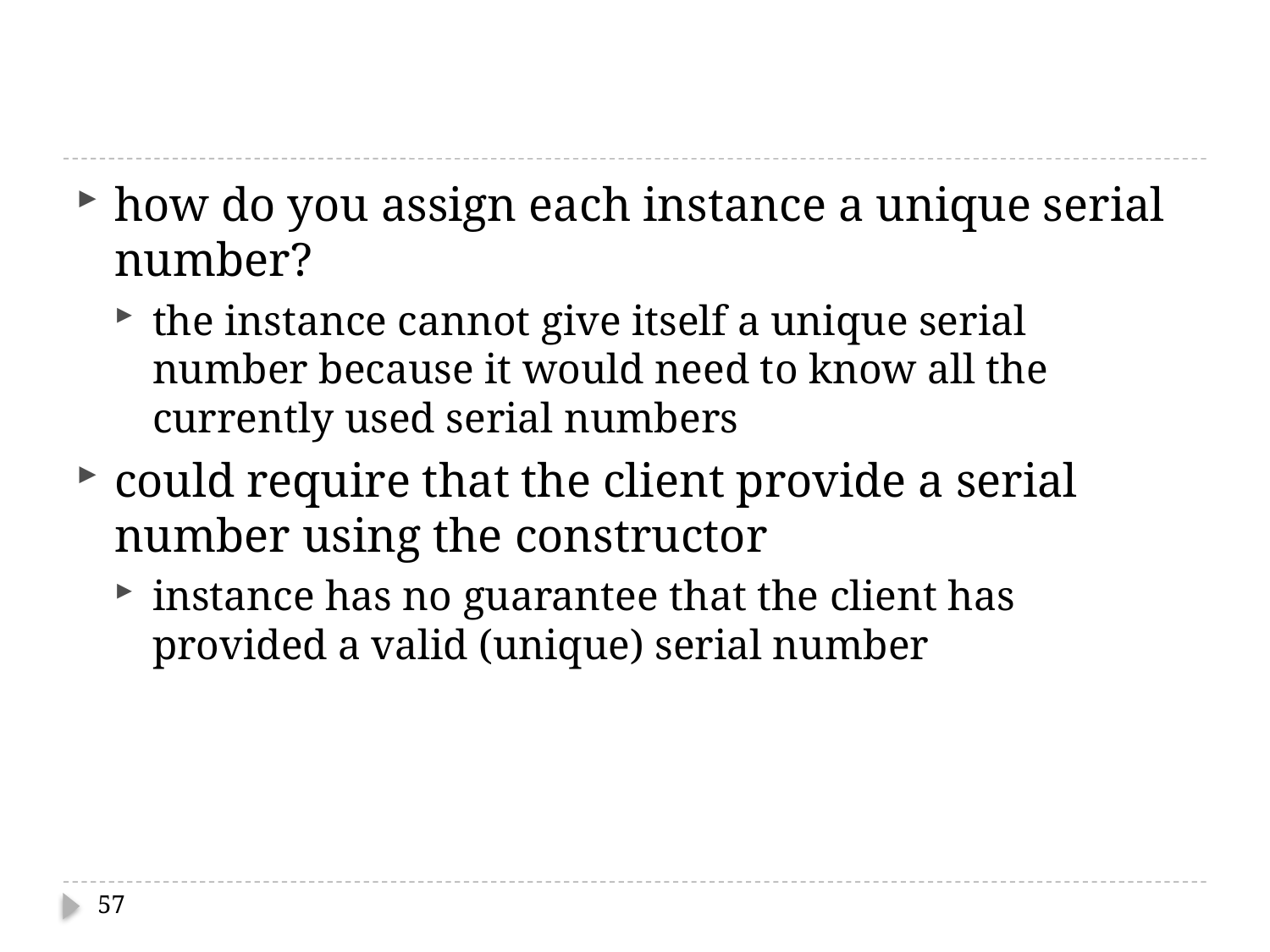

#
how do you assign each instance a unique serial number?
the instance cannot give itself a unique serial number because it would need to know all the currently used serial numbers
could require that the client provide a serial number using the constructor
instance has no guarantee that the client has provided a valid (unique) serial number
57